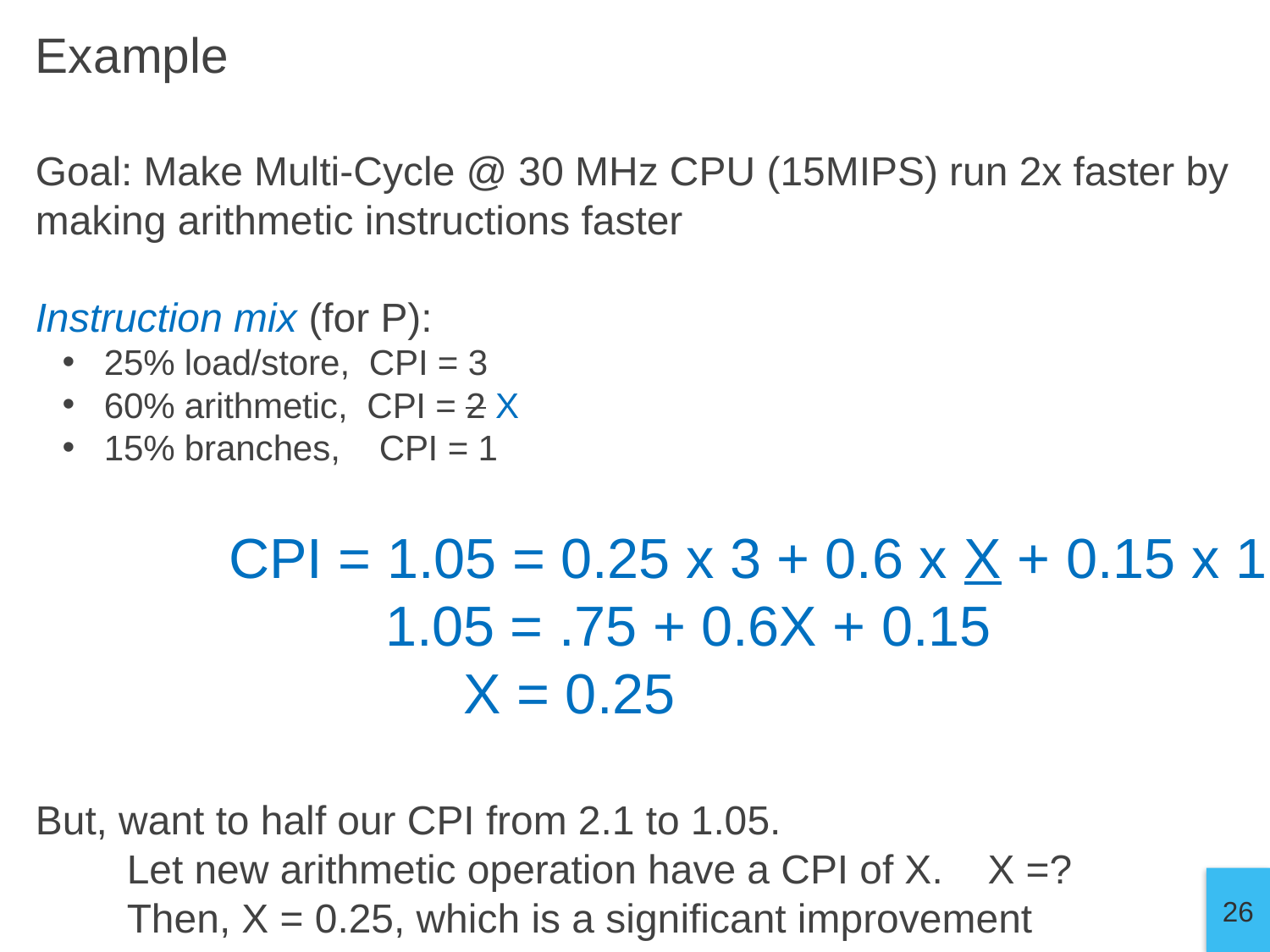

# Example
Goal: Make Multi-Cycle @ 30 MHz CPU (15MIPS) run 2x faster by making arithmetic instructions faster

Instruction mix (for P):
25% load/store,  CPI = 3
60% arithmetic,  CPI = 2 X
15% branches,    CPI = 1

But, want to half our CPI from 2.1 to 1.05.
	Let new arithmetic operation have a CPI of X.    X =?
	Then, X = 0.25, which is a significant improvement
CPI = 1.05 = 0.25 x 3 + 0.6 x X + 0.15 x 1
          1.05 = .75 + 0.6X + 0.15
               X = 0.25
26